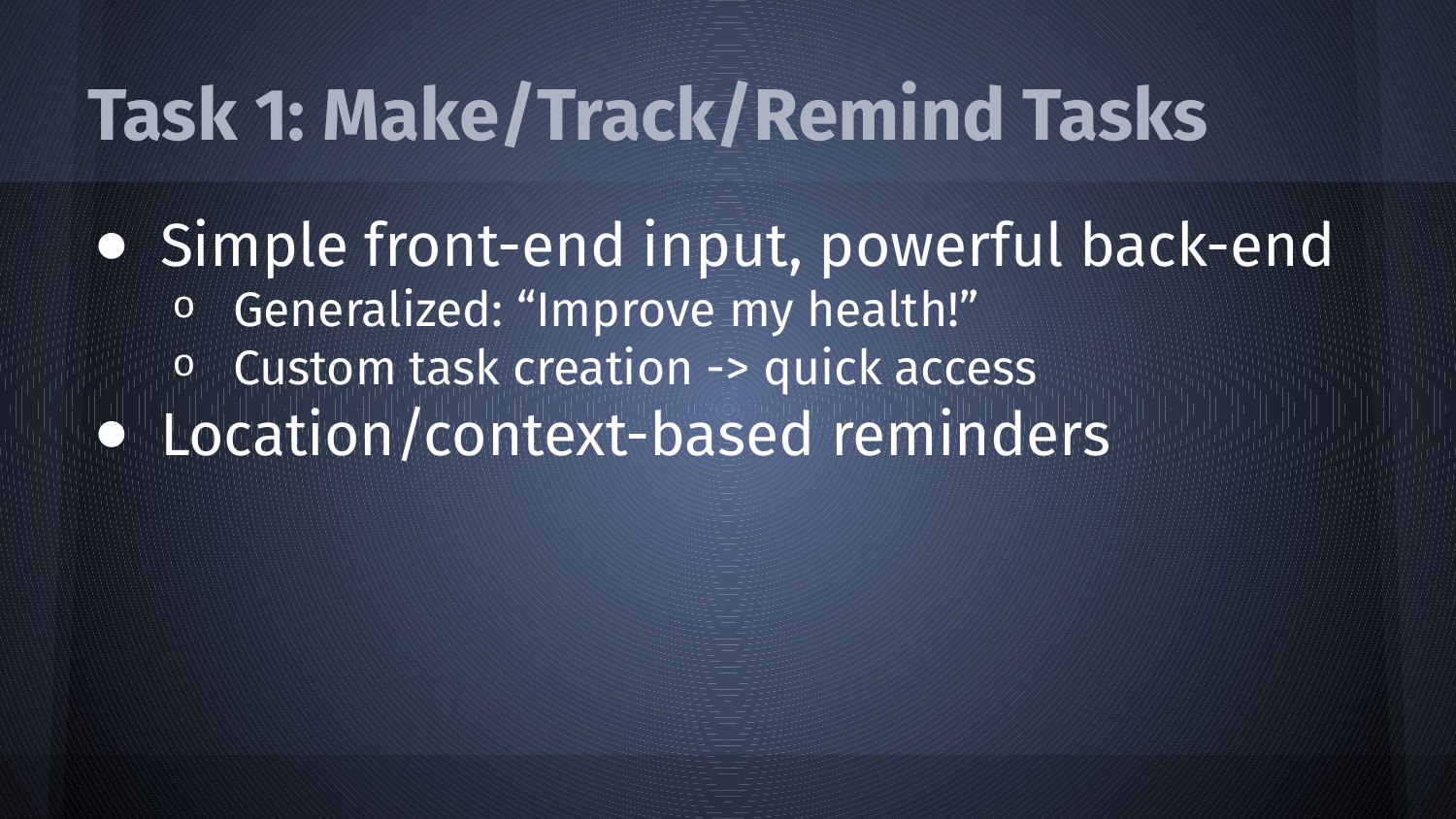

# Task 1: Make/Track/Remind Tasks
Simple front-end input, powerful back-end
Generalized: “Improve my health!”
Custom task creation -> quick access
Location/context-based reminders